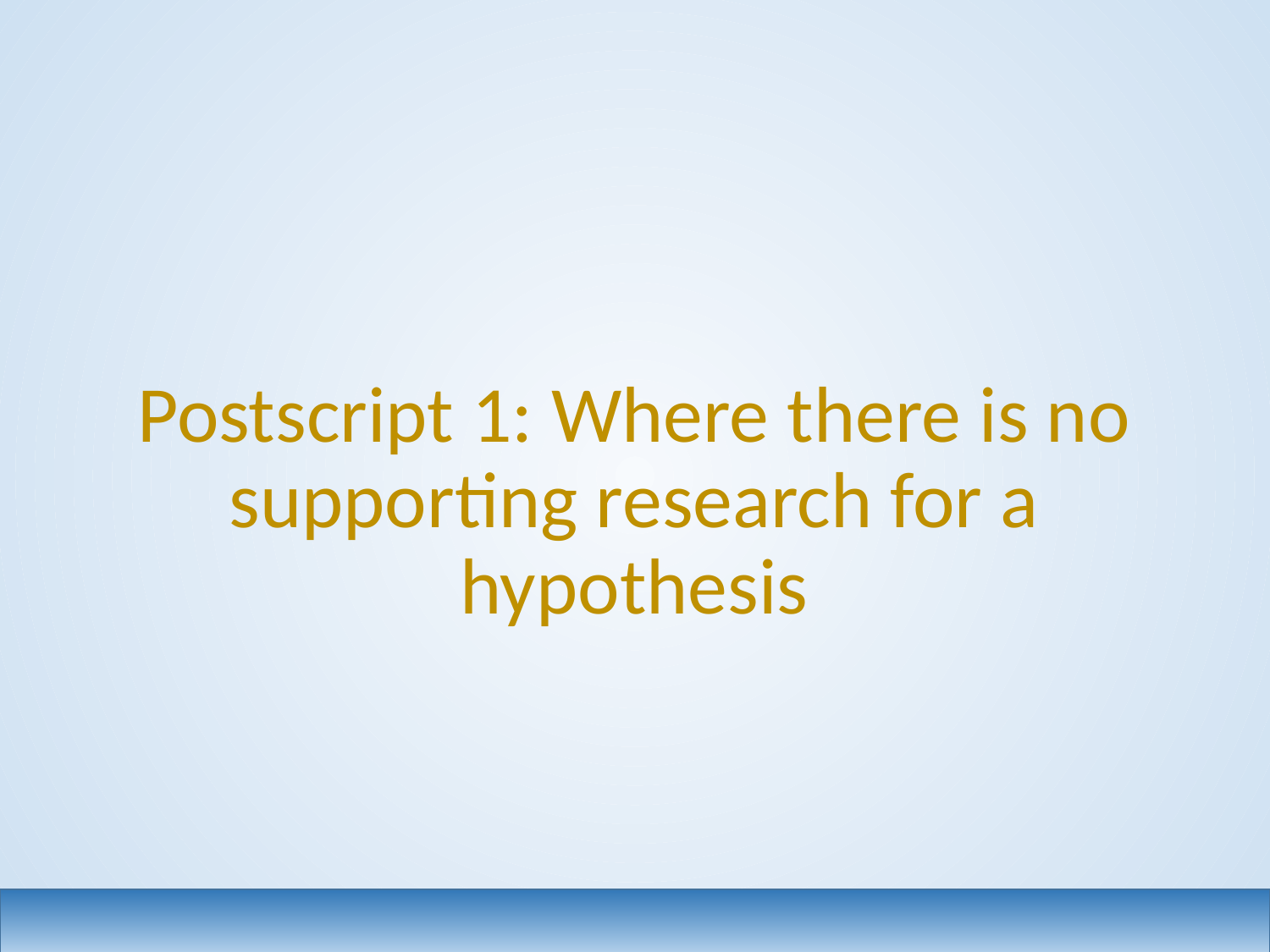

# Postscript 1: Where there is no supporting research for a hypothesis

57